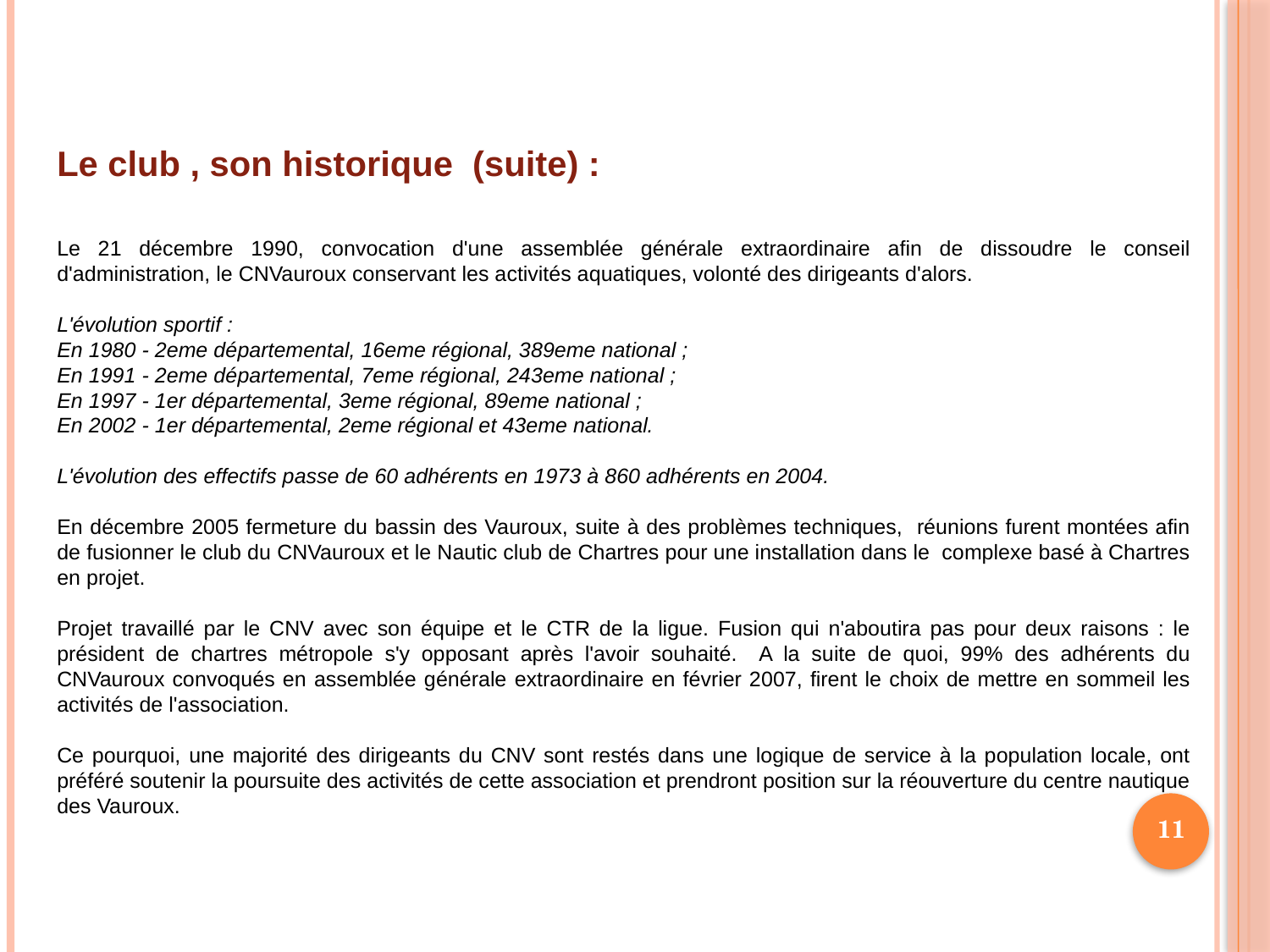

Le club , son historique  (suite) :

Le 21 décembre 1990, convocation d'une assemblée générale extraordinaire afin de dissoudre le conseil d'administration, le CNVauroux conservant les activités aquatiques, volonté des dirigeants d'alors.

L'évolution sportif :
En 1980 - 2eme départemental, 16eme régional, 389eme national ;
En 1991 - 2eme départemental, 7eme régional, 243eme national ;
En 1997 - 1er départemental, 3eme régional, 89eme national ;
En 2002 - 1er départemental, 2eme régional et 43eme national.

L'évolution des effectifs passe de 60 adhérents en 1973 à 860 adhérents en 2004.

En décembre 2005 fermeture du bassin des Vauroux, suite à des problèmes techniques,  réunions furent montées afin de fusionner le club du CNVauroux et le Nautic club de Chartres pour une installation dans le  complexe basé à Chartres en projet.

Projet travaillé par le CNV avec son équipe et le CTR de la ligue. Fusion qui n'aboutira pas pour deux raisons : le président de chartres métropole s'y opposant après l'avoir souhaité.  A la suite de quoi, 99% des adhérents du CNVauroux convoqués en assemblée générale extraordinaire en février 2007, firent le choix de mettre en sommeil les activités de l'association.

Ce pourquoi, une majorité des dirigeants du CNV sont restés dans une logique de service à la population locale, ont préféré soutenir la poursuite des activités de cette association et prendront position sur la réouverture du centre nautique des Vauroux.

11